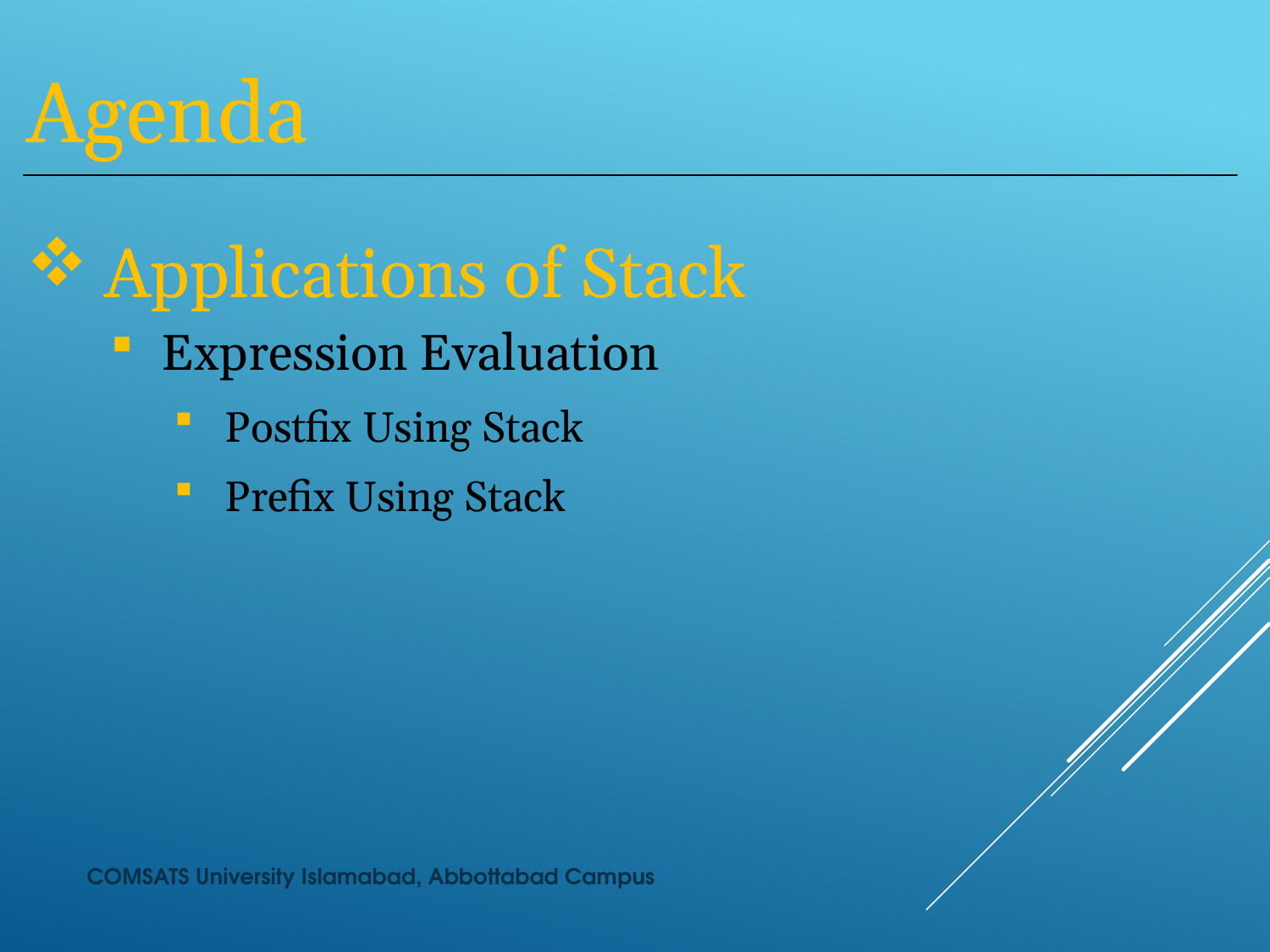

Agenda
Applications of Stack
Expression Evaluation
Postfix Using Stack
Prefix Using Stack

COMSATS University Islamabad, Abbottabad Campus